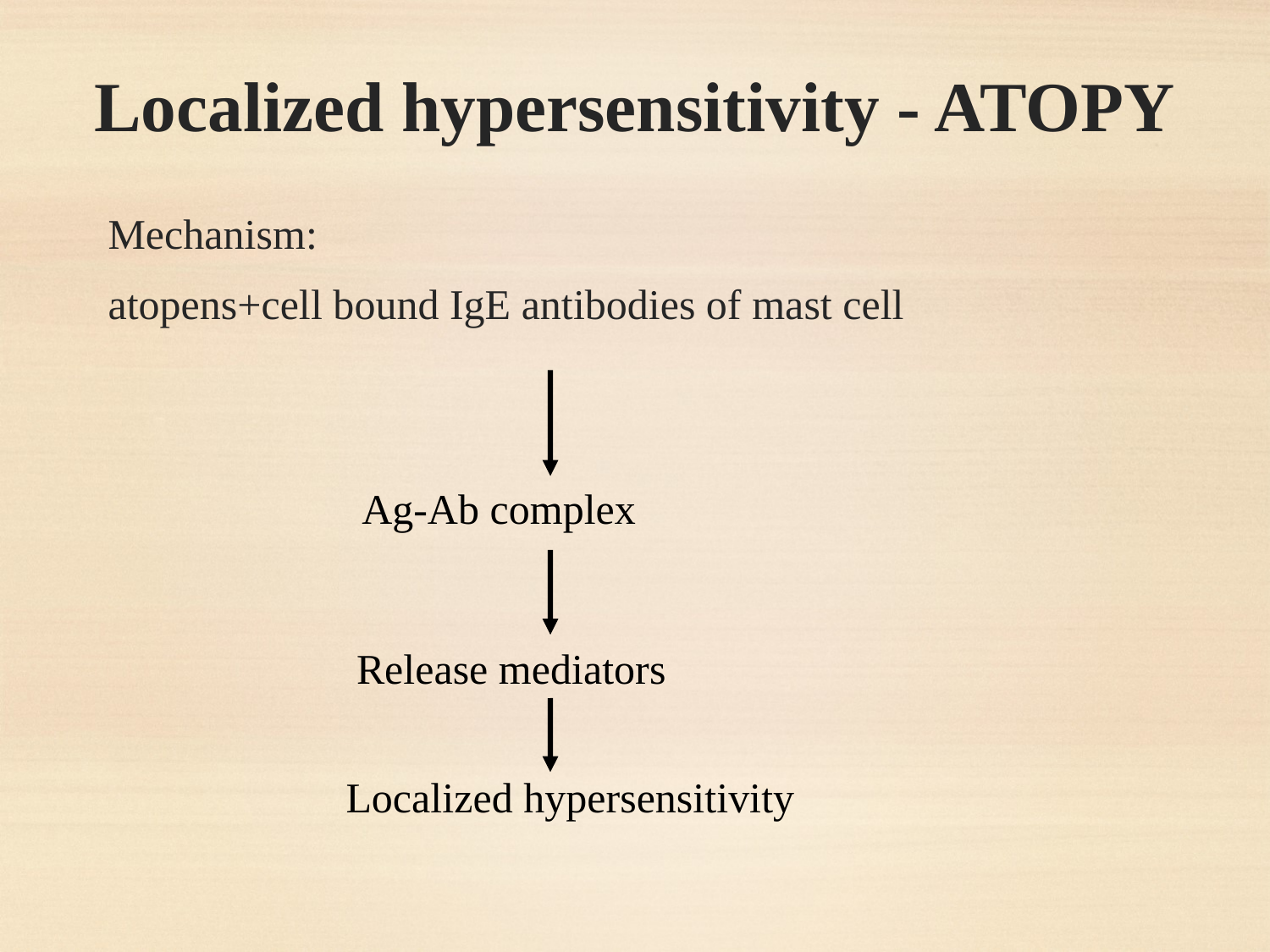

# Localized hypersensitivity - ATOPY
  Mechanism:
  atopens+cell bound IgE antibodies of mast cell

Ag-Ab complex

Release mediators

Localized hypersensitivity